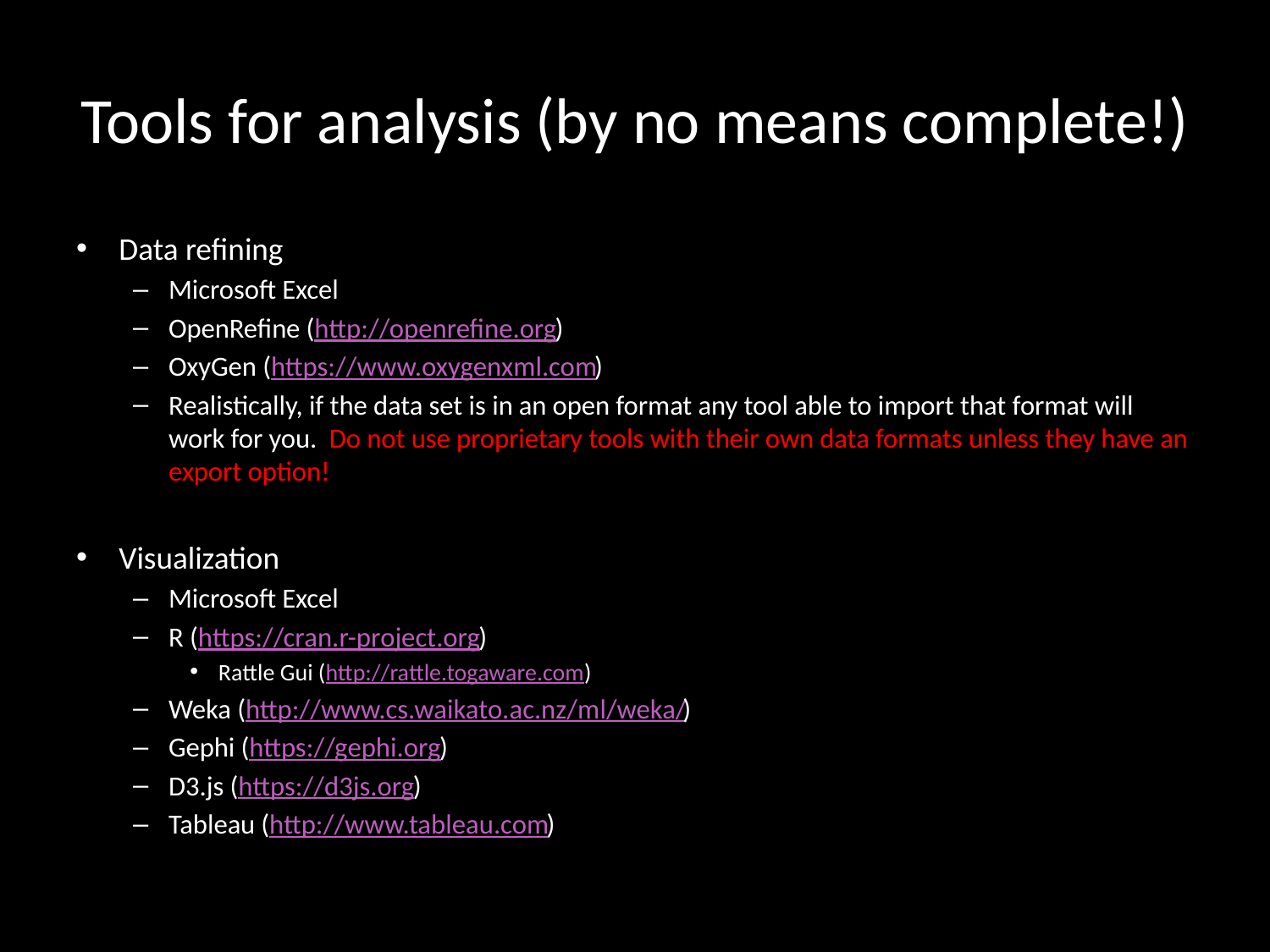

# Tools for analysis (by no means complete!)
Data refining
Microsoft Excel
OpenRefine (http://openrefine.org)
OxyGen (https://www.oxygenxml.com)
Realistically, if the data set is in an open format any tool able to import that format will work for you.  Do not use proprietary tools with their own data formats unless they have an export option!

Visualization
Microsoft Excel
R (https://cran.r-project.org)
Rattle Gui (http://rattle.togaware.com)
Weka (http://www.cs.waikato.ac.nz/ml/weka/)
Gephi (https://gephi.org)
D3.js (https://d3js.org)
Tableau (http://www.tableau.com)